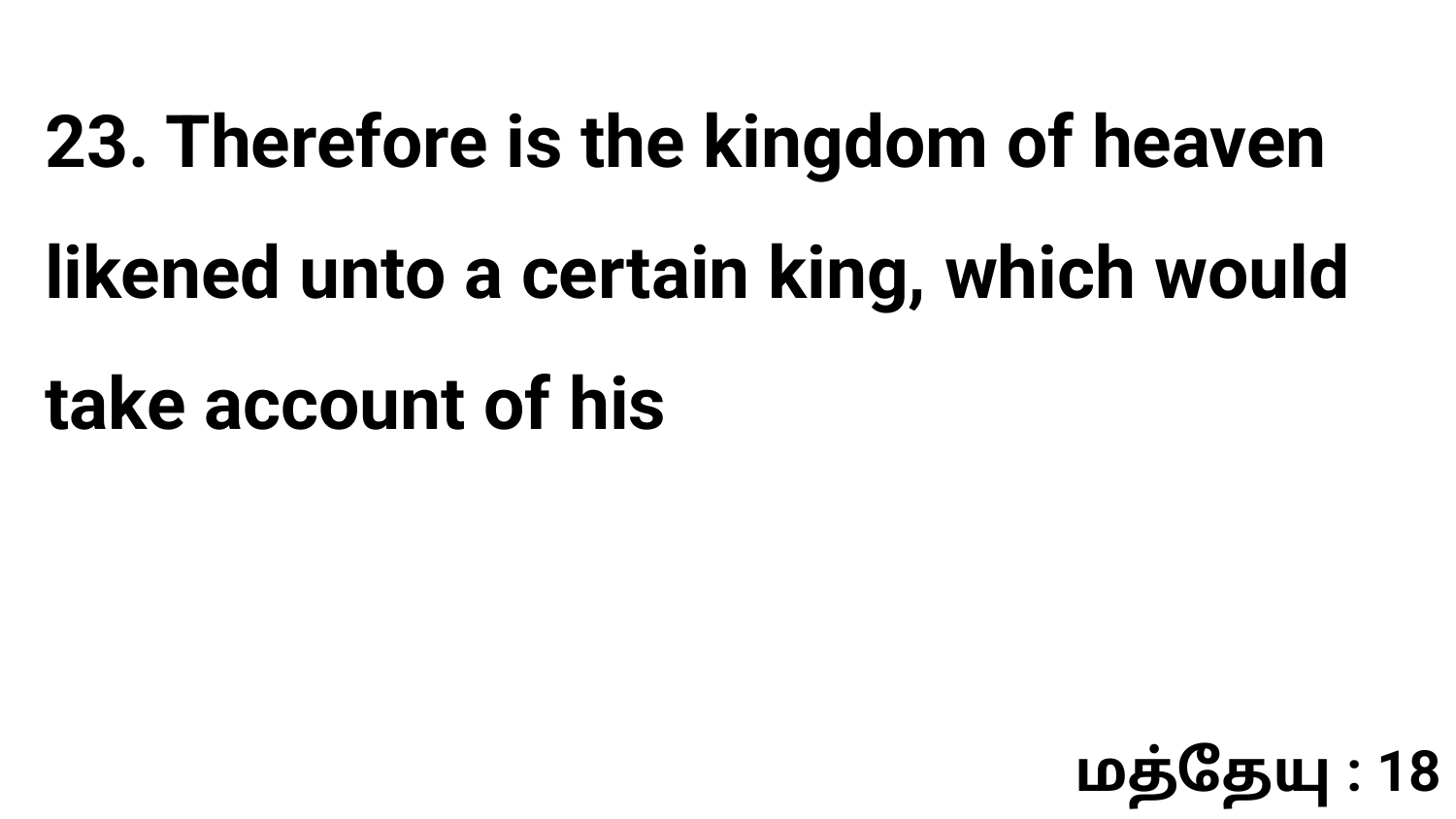

23. Therefore is the kingdom of heaven likened unto a certain king, which would take account of his
மத்தேயு : 18